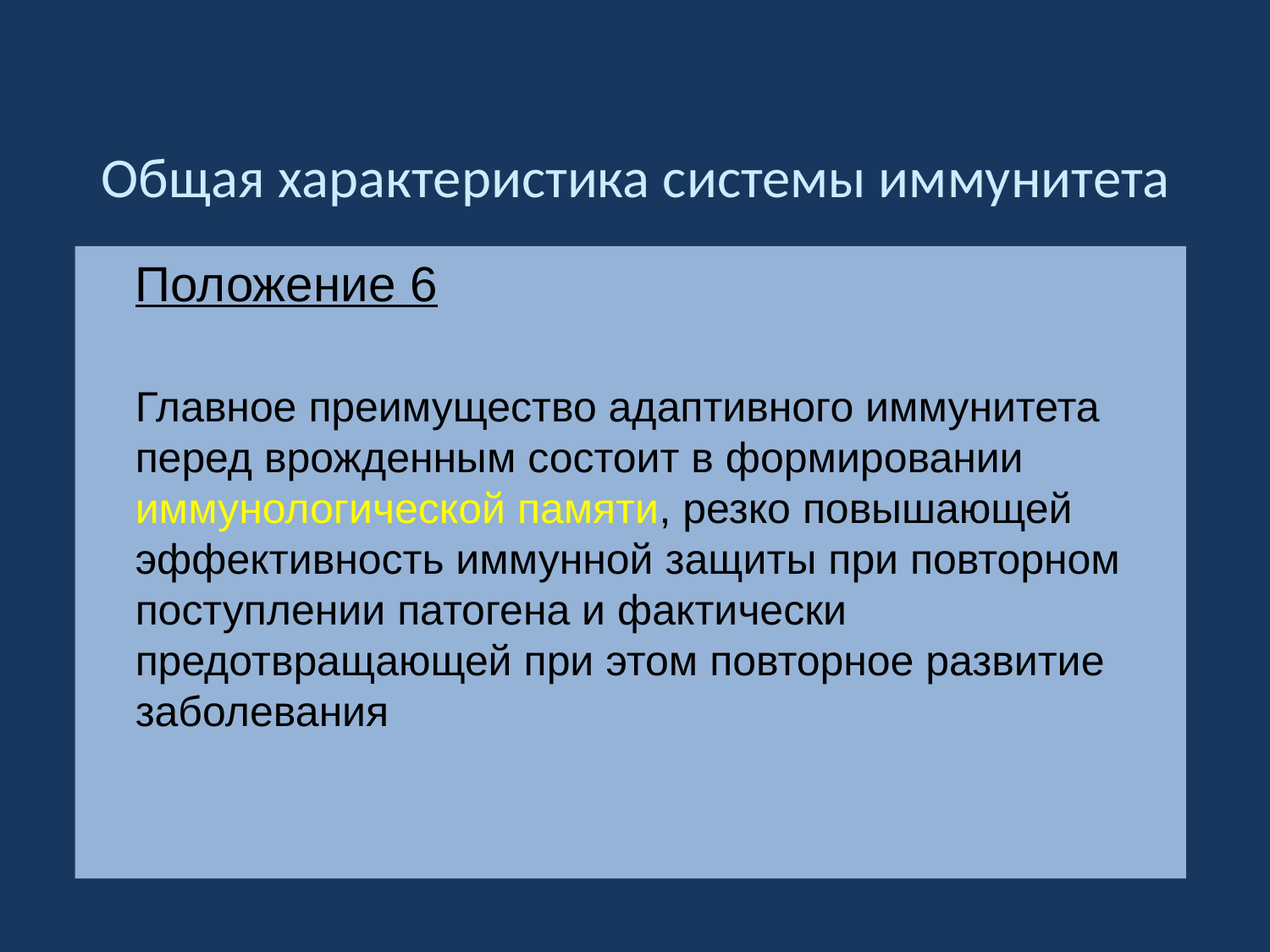

Общая характеристика системы иммунитета
	Положение 6

	Главное преимущество адаптивного иммунитета перед врожденным состоит в формировании иммунологической памяти, резко повышающей эффективность иммунной защиты при повторном поступлении патогена и фактически предотвращающей при этом повторное развитие заболевания